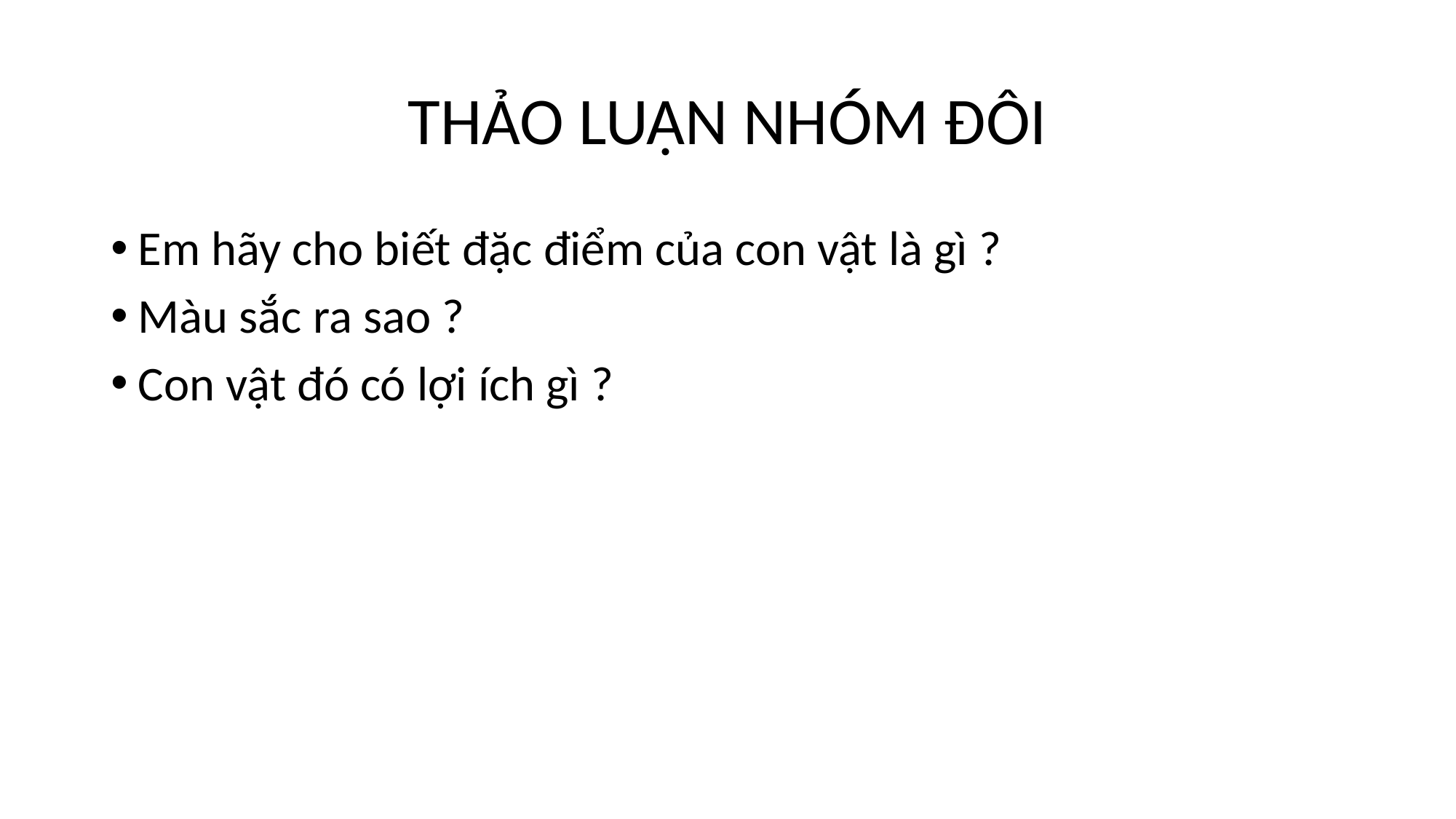

# THẢO LUẬN NHÓM ĐÔI
Em hãy cho biết đặc điểm của con vật là gì ?
Màu sắc ra sao ?
Con vật đó có lợi ích gì ?